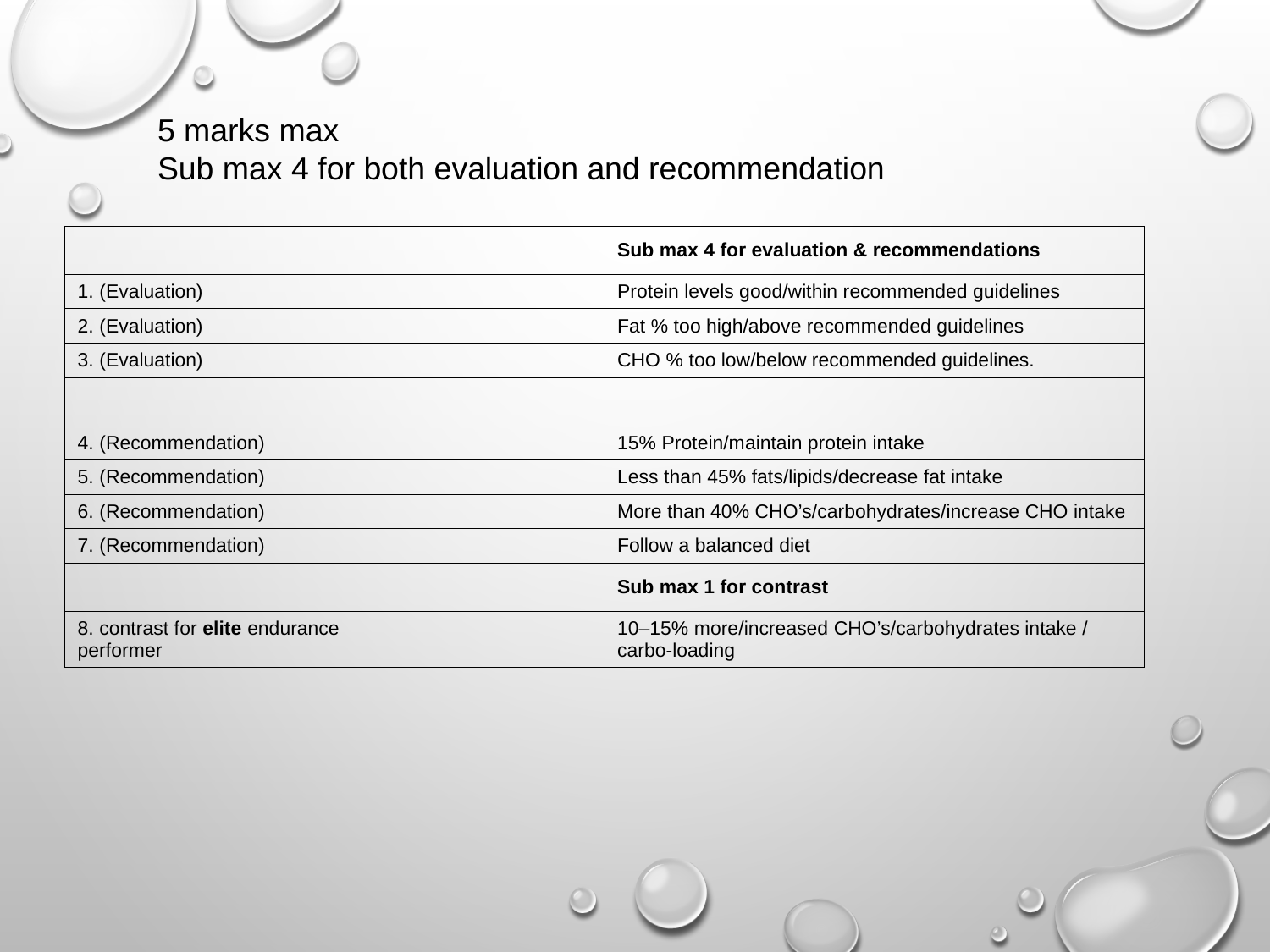

5 marks max
Sub max 4 for both evaluation and recommendation
|  | Sub max 4 for evaluation & recommendations |
| --- | --- |
| 1. (Evaluation) | Protein levels good/within recommended guidelines |
| 2. (Evaluation) | Fat % too high/above recommended guidelines |
| 3. (Evaluation) | CHO % too low/below recommended guidelines. |
|  |  |
| 4. (Recommendation) | 15% Protein/maintain protein intake |
| 5. (Recommendation) | Less than 45% fats/lipids/decrease fat intake |
| 6. (Recommendation) | More than 40% CHO’s/carbohydrates/increase CHO intake |
| 7. (Recommendation) | Follow a balanced diet |
|  | Sub max 1 for contrast |
| 8. contrast for elite endurance performer | 10–15% more/increased CHO’s/carbohydrates intake / carbo-loading |